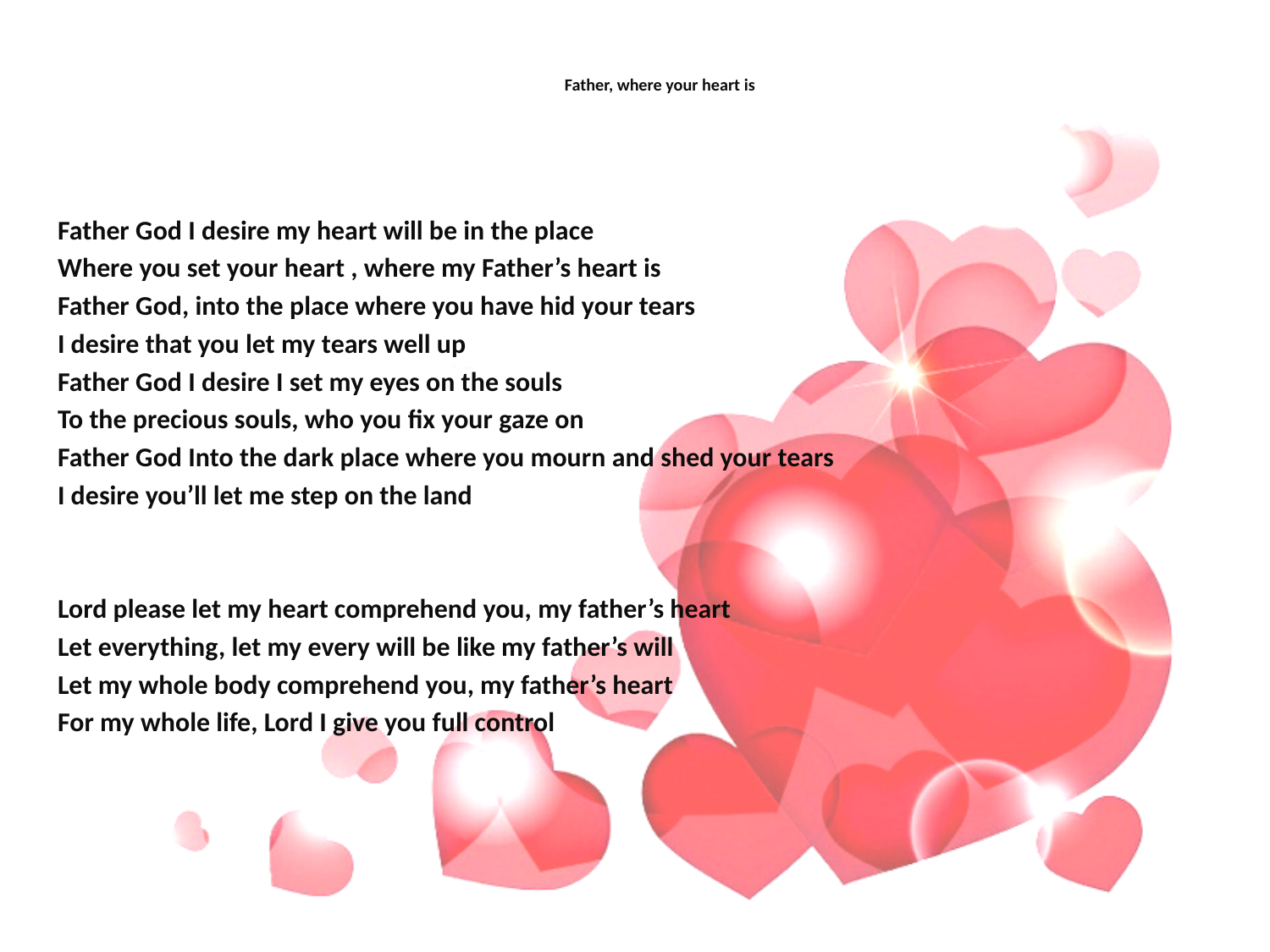

# Father, where your heart is
Father God I desire my heart will be in the place
Where you set your heart , where my Father’s heart is
Father God, into the place where you have hid your tears
I desire that you let my tears well up
Father God I desire I set my eyes on the souls
To the precious souls, who you fix your gaze on
Father God Into the dark place where you mourn and shed your tears
I desire you’ll let me step on the land

Lord please let my heart comprehend you, my father’s heart
Let everything, let my every will be like my father’s will
Let my whole body comprehend you, my father’s heart
For my whole life, Lord I give you full control